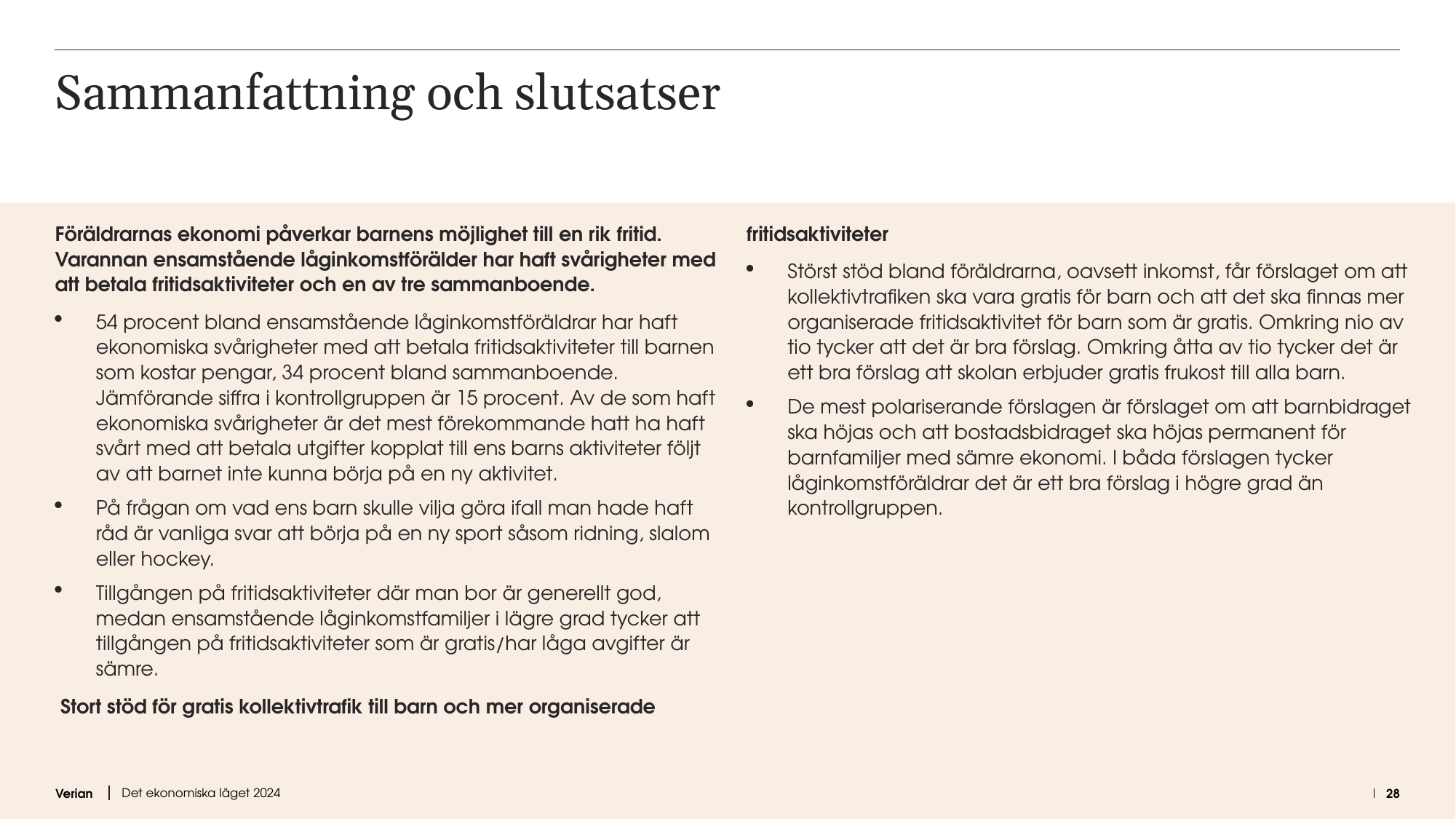

# Sammanfattning och slutsatser
Föräldrarnas ekonomi påverkar barnens möjlighet till en rik fritid. Varannan ensamstående låginkomstförälder har haft svårigheter med att betala fritidsaktiviteter och en av tre sammanboende.
54 procent bland ensamstående låginkomstföräldrar har haft ekonomiska svårigheter med att betala fritidsaktiviteter till barnen som kostar pengar, 34 procent bland sammanboende. Jämförande siffra i kontrollgruppen är 15 procent. Av de som haft ekonomiska svårigheter är det mest förekommande hatt ha haft svårt med att betala utgifter kopplat till ens barns aktiviteter följt av att barnet inte kunna börja på en ny aktivitet.
På frågan om vad ens barn skulle vilja göra ifall man hade haft råd är vanliga svar att börja på en ny sport såsom ridning, slalom eller hockey.
Tillgången på fritidsaktiviteter där man bor är generellt god, medan ensamstående låginkomstfamiljer i lägre grad tycker att tillgången på fritidsaktiviteter som är gratis/har låga avgifter är sämre.
 Stort stöd för gratis kollektivtrafik till barn och mer organiserade fritidsaktiviteter
Störst stöd bland föräldrarna, oavsett inkomst, får förslaget om att kollektivtrafiken ska vara gratis för barn och att det ska finnas mer organiserade fritidsaktivitet för barn som är gratis. Omkring nio av tio tycker att det är bra förslag. Omkring åtta av tio tycker det är ett bra förslag att skolan erbjuder gratis frukost till alla barn.
De mest polariserande förslagen är förslaget om att barnbidraget ska höjas och att bostadsbidraget ska höjas permanent för barnfamiljer med sämre ekonomi. I båda förslagen tycker låginkomstföräldrar det är ett bra förslag i högre grad än kontrollgruppen.

Det ekonomiska läget 2024
28